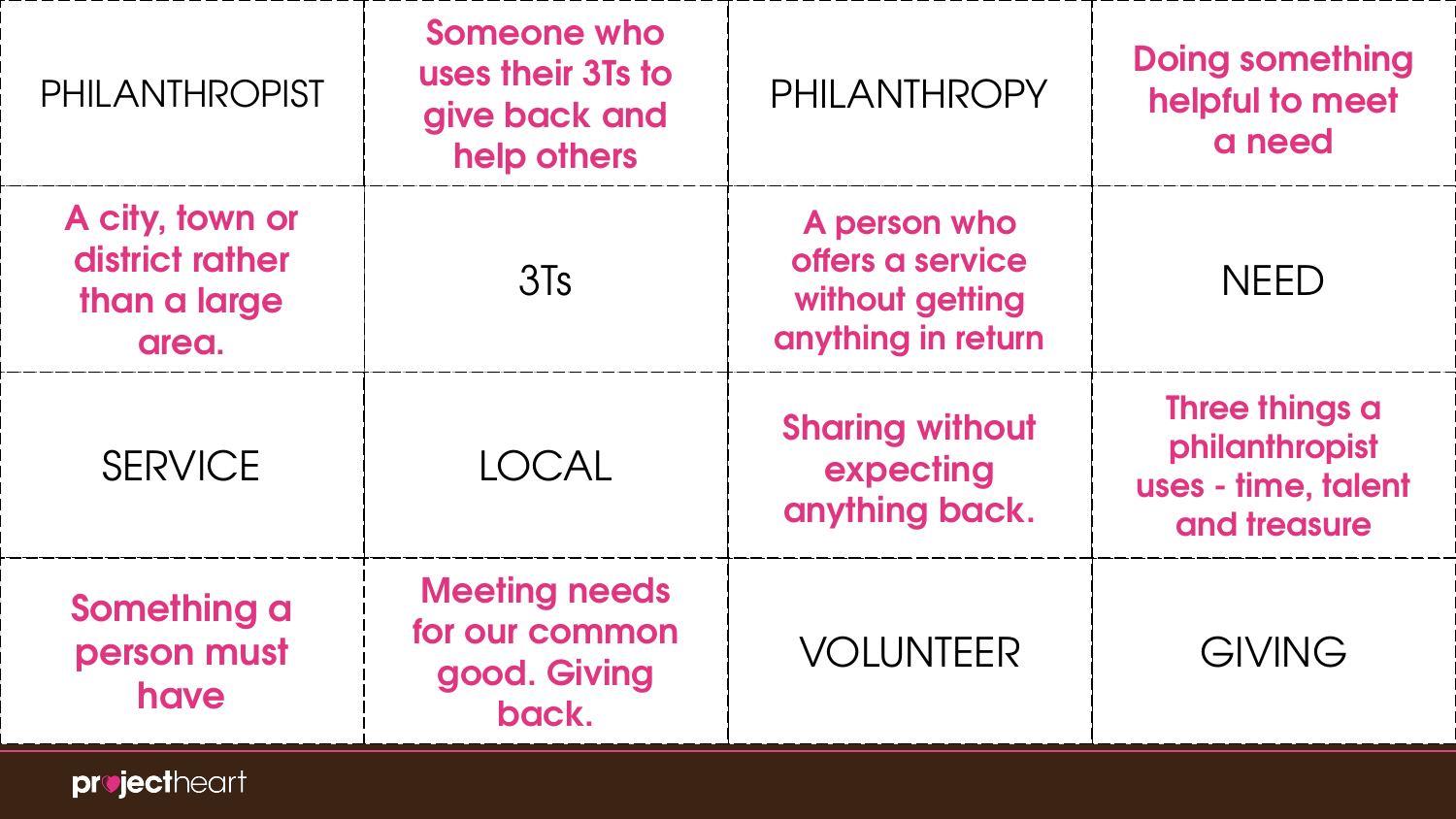

|  |  |  |  |
| --- | --- | --- | --- |
|  |  |  |  |
|  |  |  |  |
|  |  |  |  |
Doing something helpful to meet a need
PHILANTHROPIST
Someone who uses their 3Ts to give back and help others
PHILANTHROPY
A city, town or district rather than a large area.
A person who offers a service without getting anything in return

3Ts
NEED
Three things a philanthropist uses - time, talent and treasure

SERVICE
LOCAL
Sharing without expecting anything back.

Something a person must have
Meeting needs for our common good. Giving back.
VOLUNTEER
GIVING